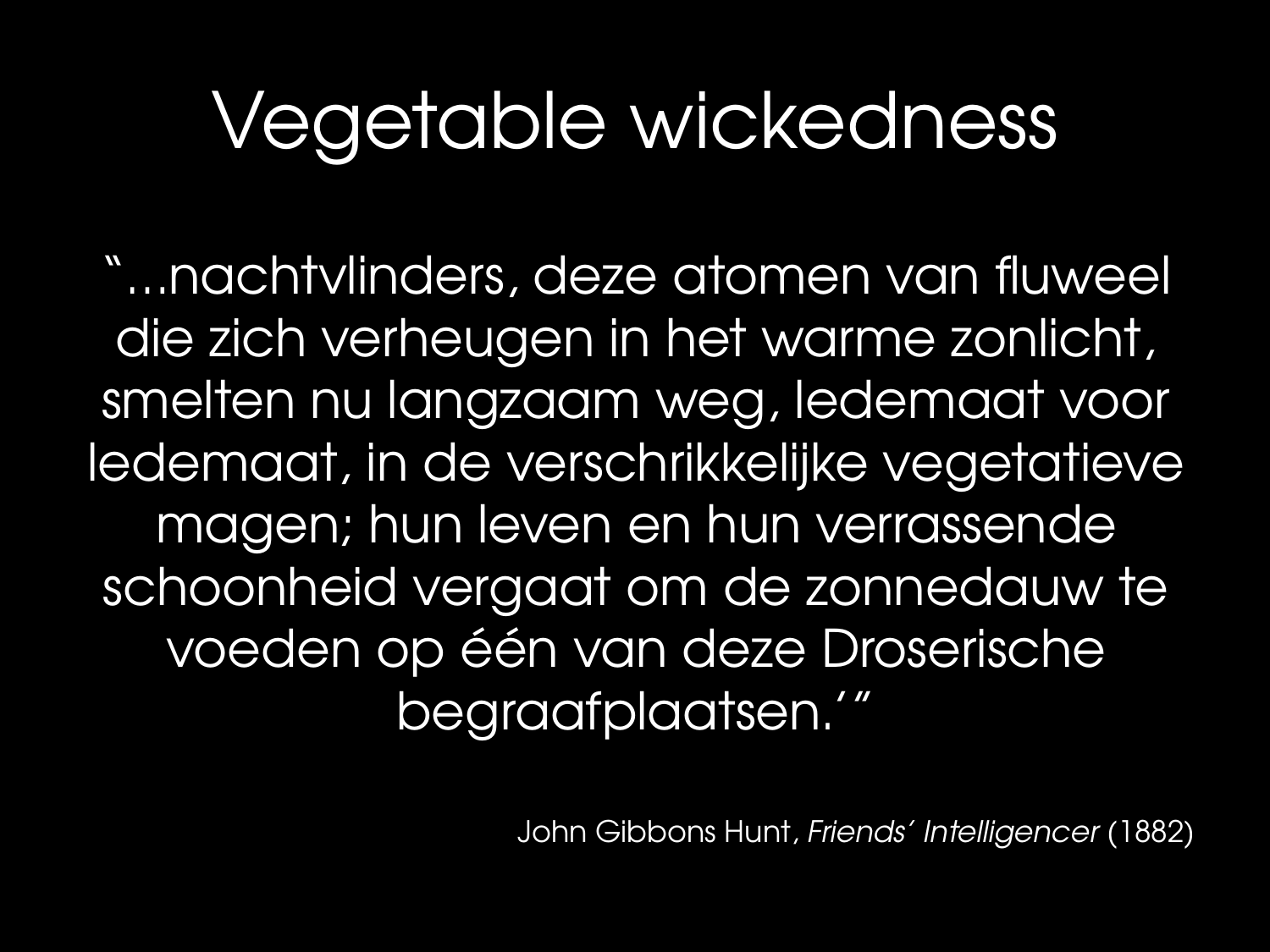

# Vegetable wickedness
“…nachtvlinders, deze atomen van fluweel die zich verheugen in het warme zonlicht, smelten nu langzaam weg, ledemaat voor ledemaat, in de verschrikkelijke vegetatieve magen; hun leven en hun verrassende schoonheid vergaat om de zonnedauw te voeden op één van deze Droserische begraafplaatsen.’”

John Gibbons Hunt, Friends’ Intelligencer (1882)